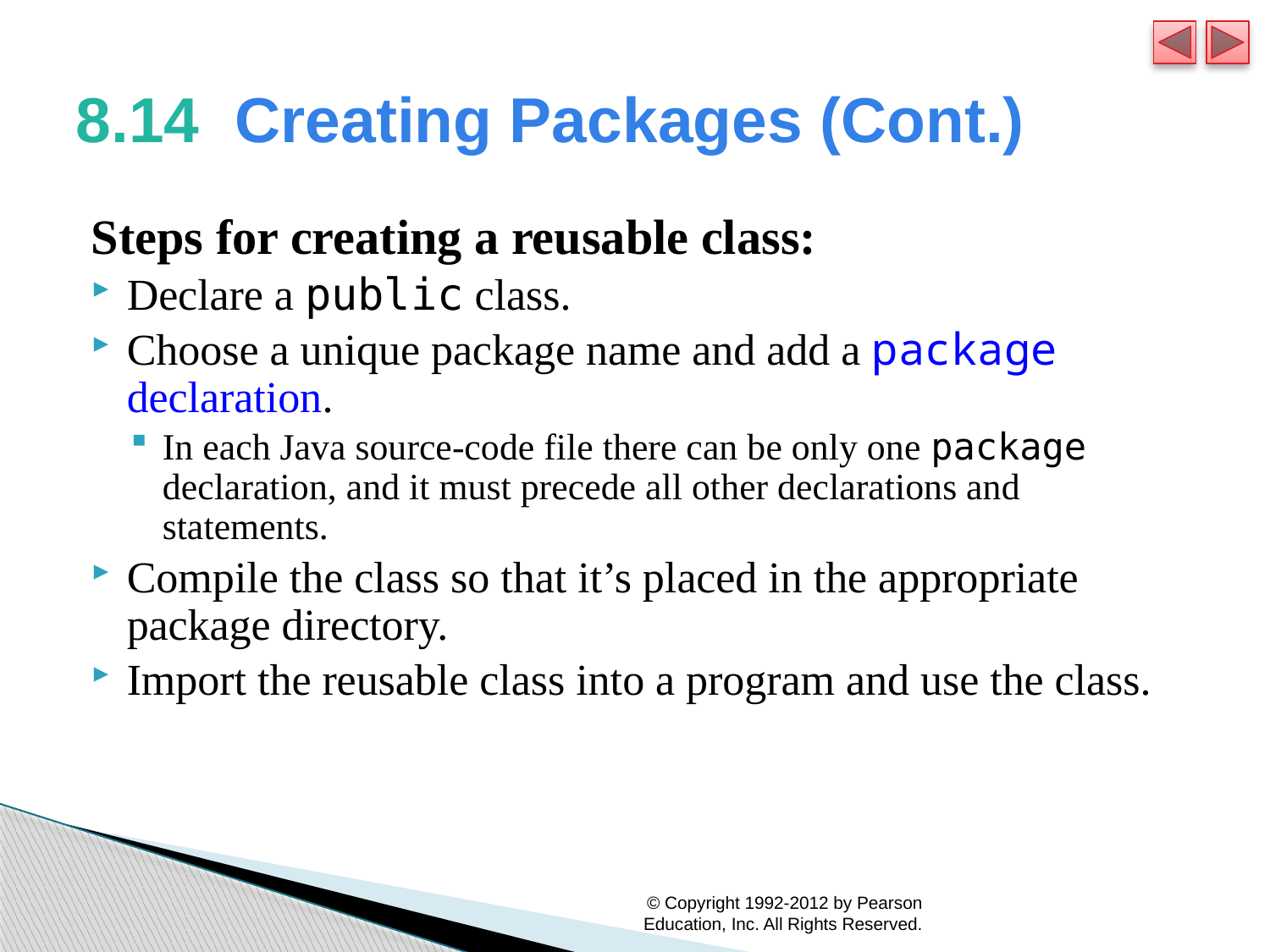

# 8.14  Creating Packages (Cont.)
Steps for creating a reusable class:
Declare a public class.
Choose a unique package name and add a package declaration.
In each Java source-code file there can be only one package declaration, and it must precede all other declarations and statements.
Compile the class so that it’s placed in the appropriate package directory.
Import the reusable class into a program and use the class.
© Copyright 1992-2012 by Pearson Education, Inc. All Rights Reserved.